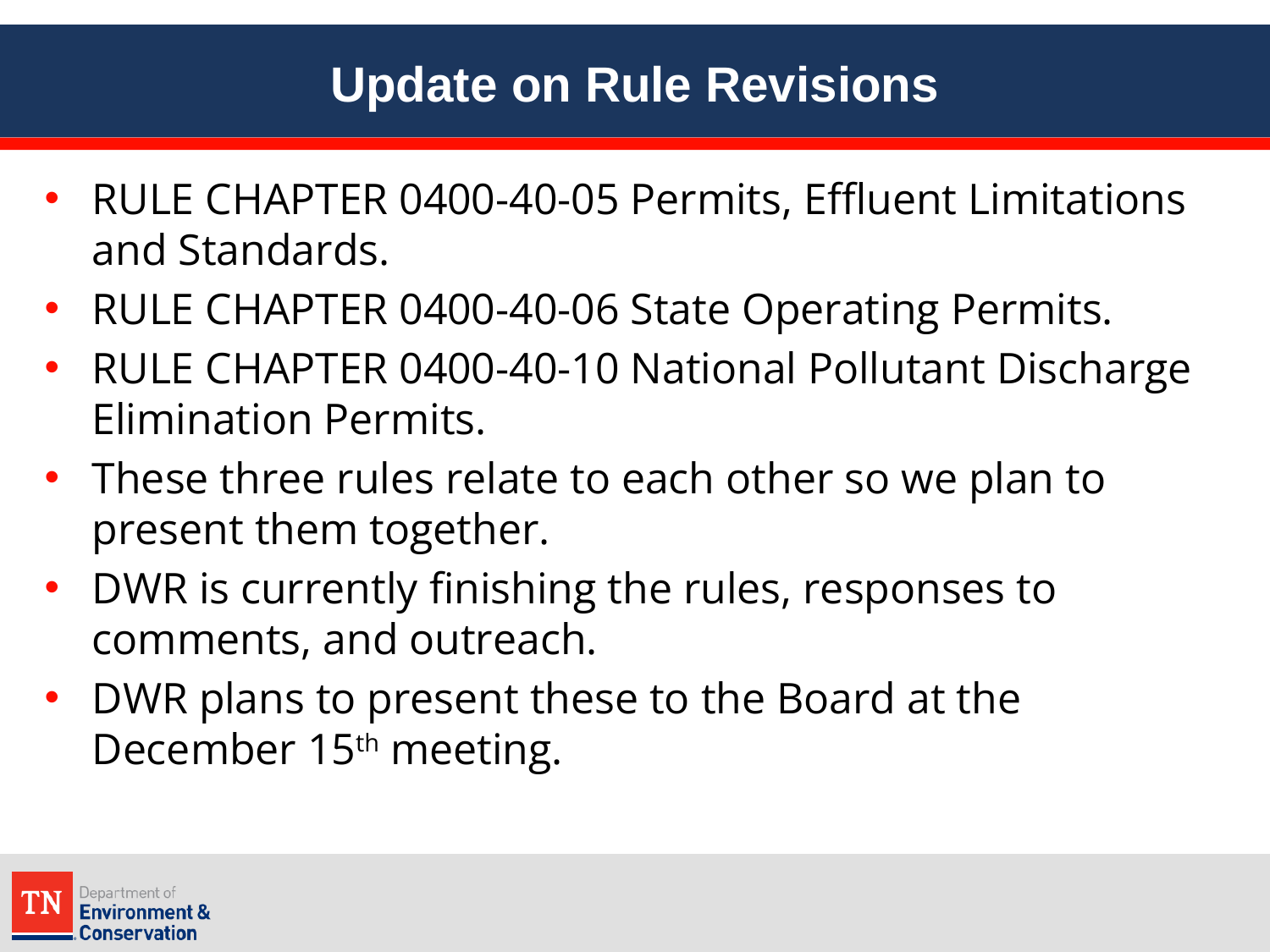

# Update on Rule Revisions
RULE CHAPTER 0400-40-05 Permits, Effluent Limitations and Standards.
RULE CHAPTER 0400-40-06 State Operating Permits.
RULE CHAPTER 0400-40-10 National Pollutant Discharge Elimination Permits.
These three rules relate to each other so we plan to present them together.
DWR is currently finishing the rules, responses to comments, and outreach.
DWR plans to present these to the Board at the December 15th meeting.